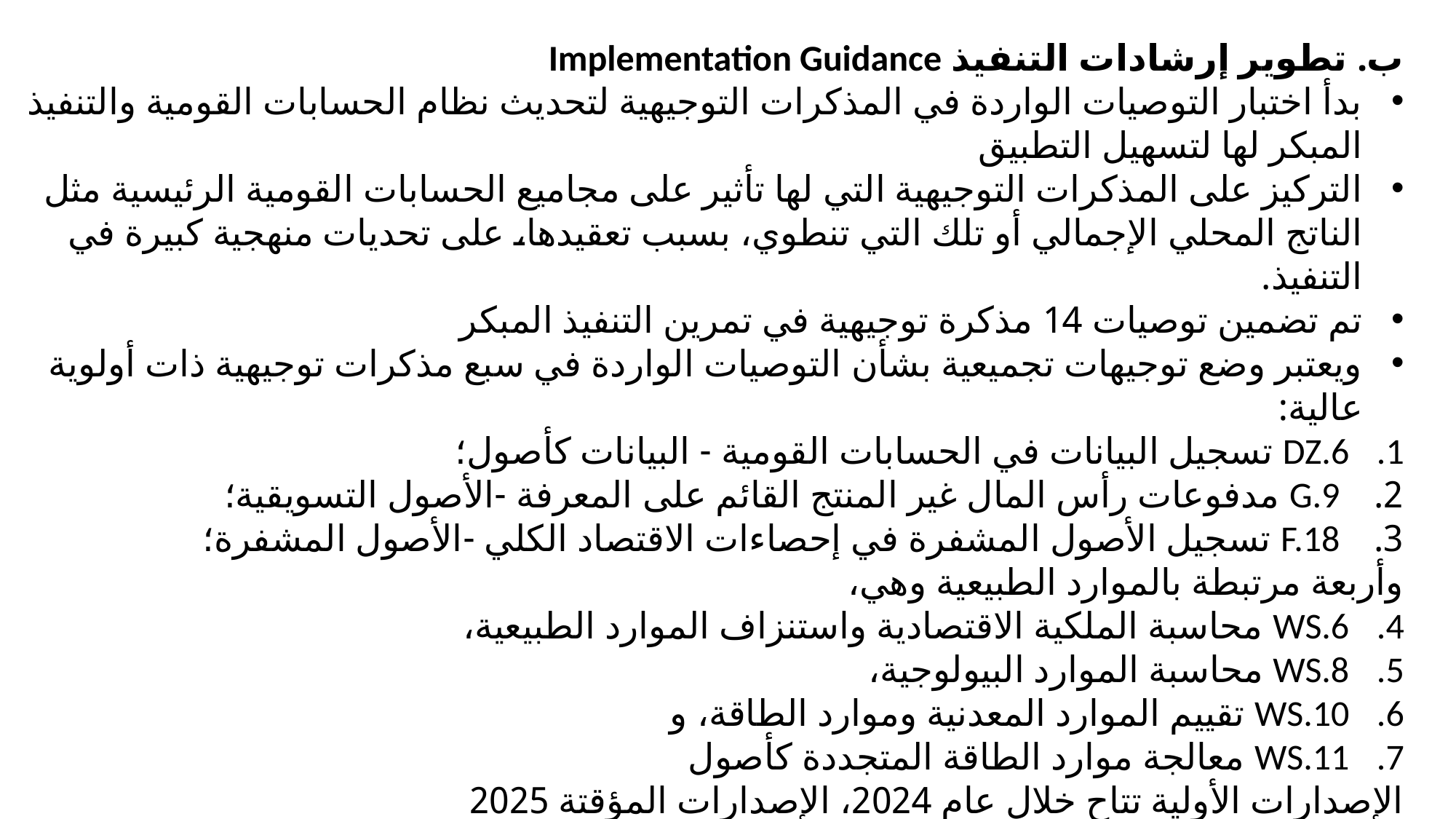

ب. تطوير إرشادات التنفيذ Implementation Guidance
بدأ اختبار التوصيات الواردة في المذكرات التوجيهية لتحديث نظام الحسابات القومية والتنفيذ المبكر لها لتسهيل التطبيق
التركيز على المذكرات التوجيهية التي لها تأثير على مجاميع الحسابات القومية الرئيسية مثل الناتج المحلي الإجمالي أو تلك التي تنطوي، بسبب تعقيدها، على تحديات منهجية كبيرة في التنفيذ.
تم تضمين توصيات 14 مذكرة توجيهية في تمرين التنفيذ المبكر
ويعتبر وضع توجيهات تجميعية بشأن التوصيات الواردة في سبع مذكرات توجيهية ذات أولوية عالية:
DZ.6 تسجيل البيانات في الحسابات القومية - البيانات كأصول؛
 G.9 مدفوعات رأس المال غير المنتج القائم على المعرفة -الأصول التسويقية؛
 F.18 تسجيل الأصول المشفرة في إحصاءات الاقتصاد الكلي -الأصول المشفرة؛
وأربعة مرتبطة بالموارد الطبيعية وهي،
WS.6 محاسبة الملكية الاقتصادية واستنزاف الموارد الطبيعية،
WS.8 محاسبة الموارد البيولوجية،
WS.10 تقييم الموارد المعدنية وموارد الطاقة، و
WS.11 معالجة موارد الطاقة المتجددة كأصول
الإصدارات الأولية تتاح خلال عام 2024، الإصدارات المؤقتة 2025
وستخضع الأدلة الإرشادية للتشاور العالمي قبل وضعها في صيغتها النهائية. ويتناول القسم الثالث من وثيقة المعلومات الأساسية بمزيد من التفصيل تطوير الإرشادات التجميعية لكل مجال من المجالات الأربعة.